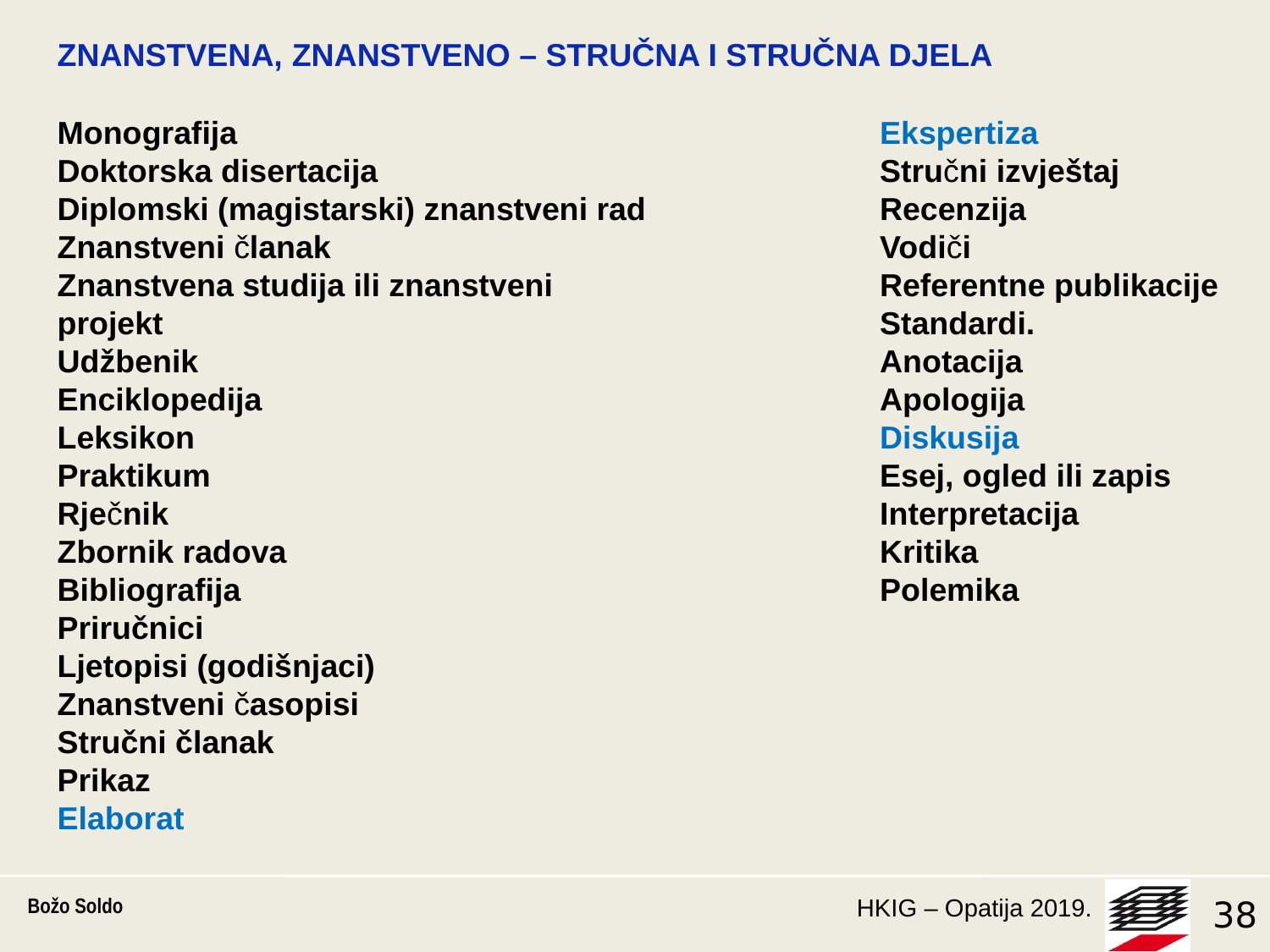

ZNANSTVENA, ZNANSTVENO – STRUČNA I STRUČNA DJELA
Monografija
Doktorska disertacija
Diplomski (magistarski) znanstveni rad
Znanstveni članak
Znanstvena studija ili znanstveni projekt
Udžbenik
Enciklopedija
Leksikon
Praktikum
Rječnik
Zbornik radova
Bibliografija
Priručnici
Ljetopisi (godišnjaci)
Znanstveni časopisi
Stručni članak
Prikaz
Elaborat
Ekspertiza
Stručni izvještaj
Recenzija
Vodiči
Referentne publikacije
Standardi.
Anotacija
Apologija
Diskusija
Esej, ogled ili zapis
Interpretacija
Kritika
Polemika
Božo Soldo
38